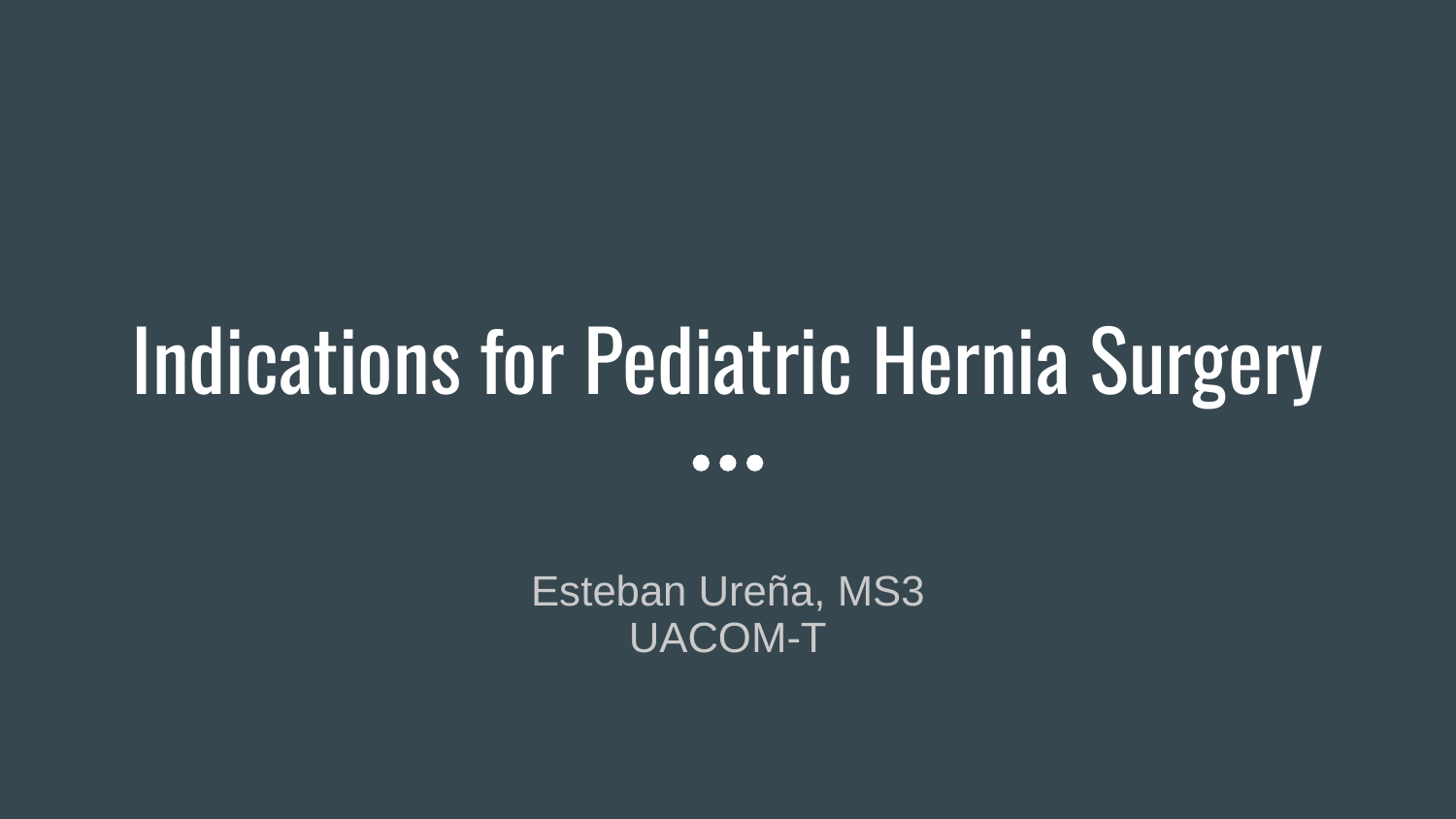

# Indications for Pediatric Hernia Surgery

Esteban Ureña, MS3
UACOM-T